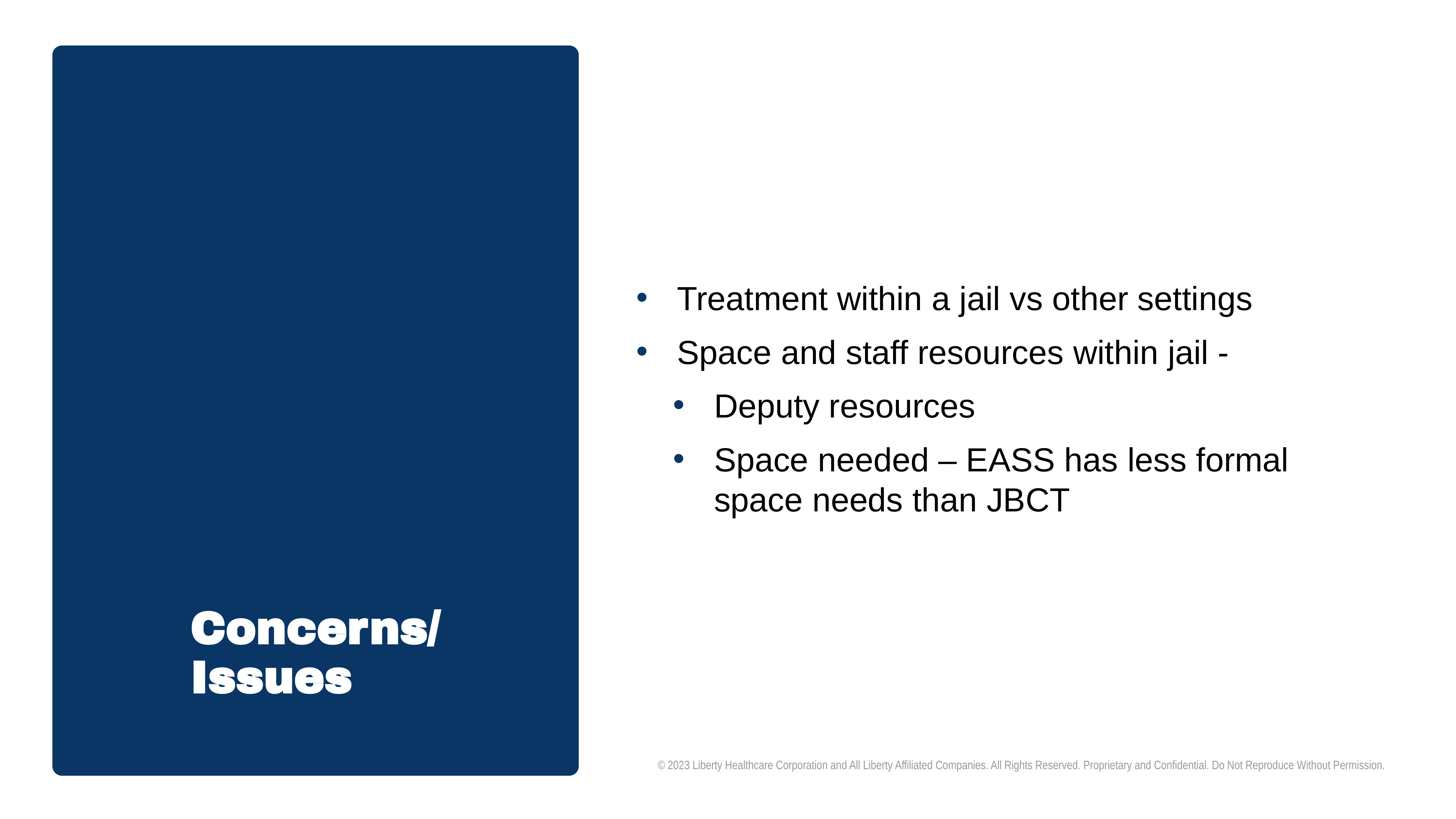

# Concerns/Issues
Treatment within a jail vs other settings
Space and staff resources within jail -
Deputy resources
Space needed – EASS has less formal space needs than JBCT
© 2023 Liberty Healthcare Corporation and All Liberty Affiliated Companies. All Rights Reserved. Proprietary and Confidential. Do Not Reproduce Without Permission.